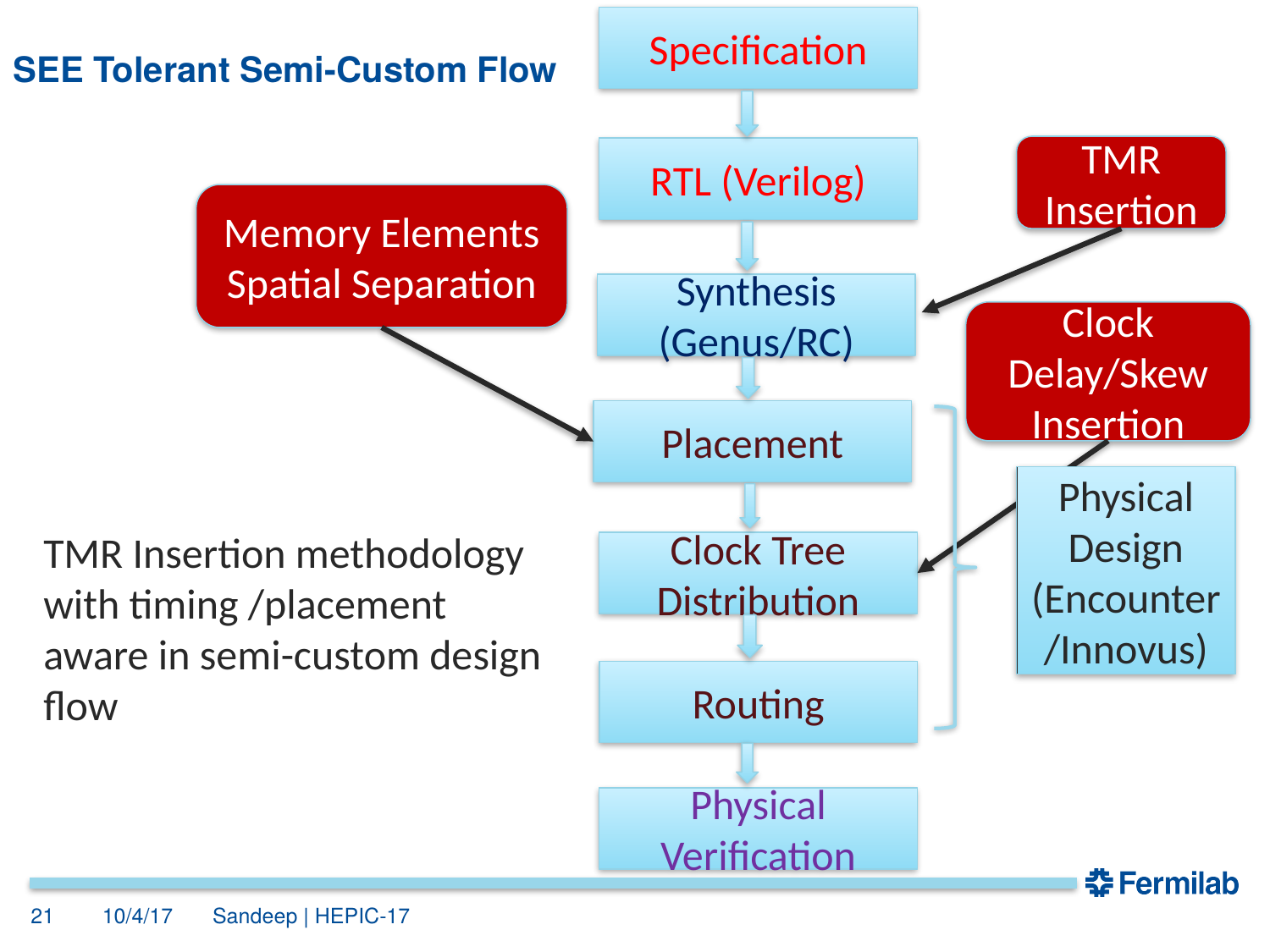

Specification
# SEE Tolerant Semi-Custom Flow

TMR Insertion
RTL (Verilog)
Memory Elements Spatial Separation

Synthesis (Genus/RC)
Clock Delay/Skew Insertion

Placement

Physical Design (Encounter/Innovus)

TMR Insertion methodology with timing /placement aware in semi-custom design flow
Clock Tree Distribution

Routing

Physical Verification
21
10/4/17
Sandeep | HEPIC-17